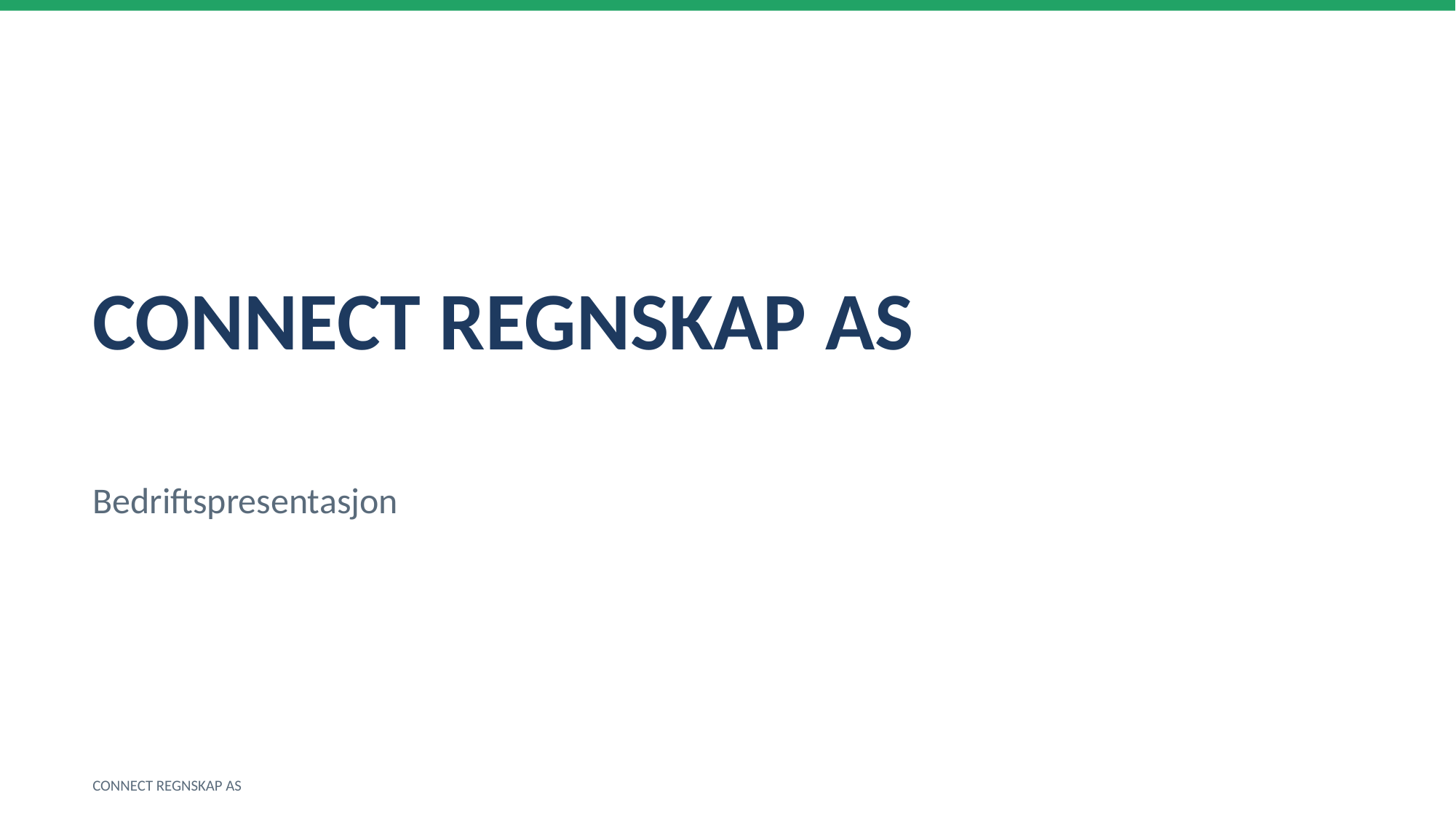

CONNECT REGNSKAP AS
Bedriftspresentasjon
CONNECT REGNSKAP AS